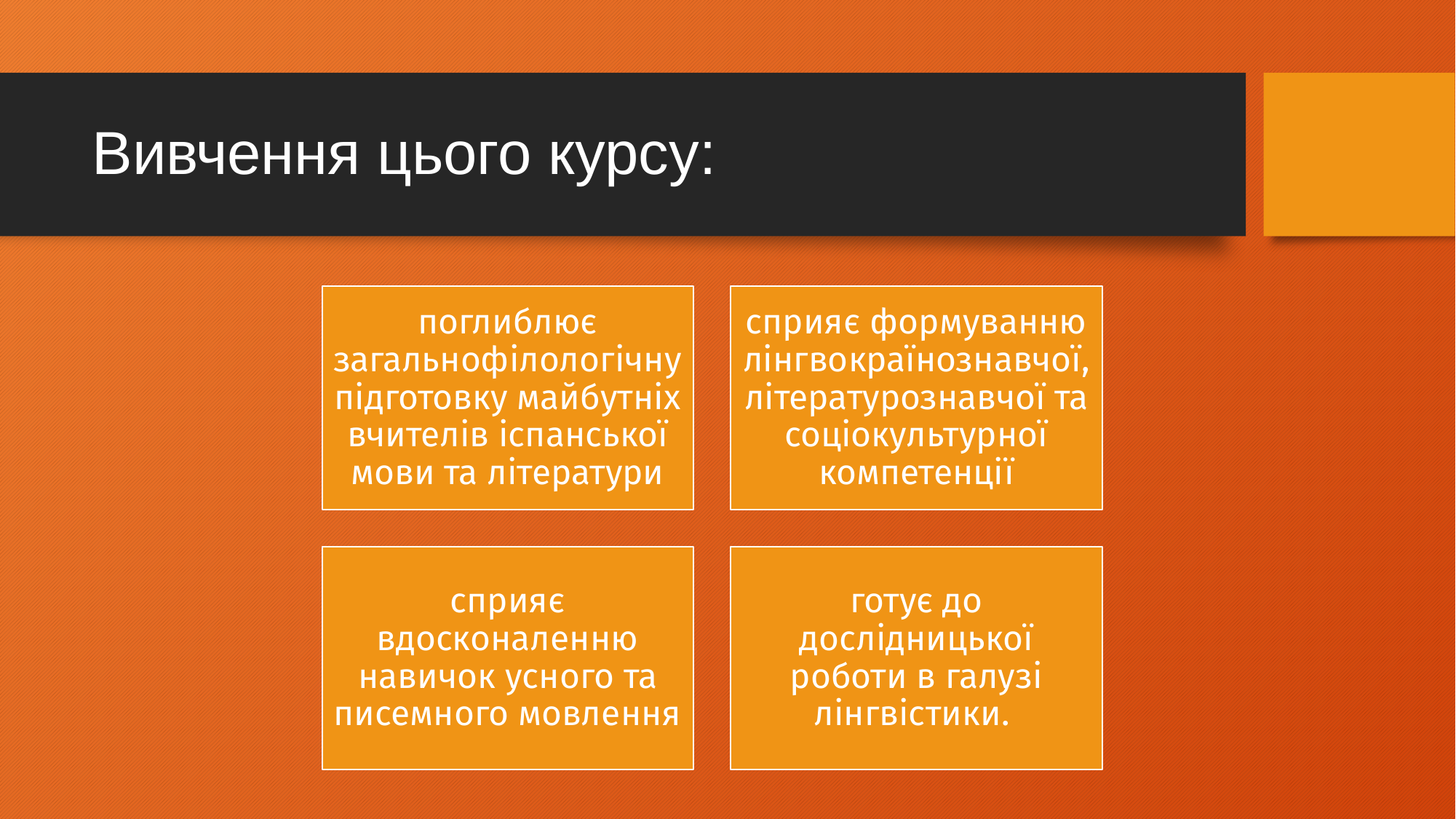

# Вивчення цього курсу:
поглиблює загальнофілологічну підготовку майбутніх вчителів іспанської мови та літератури
сприяє формуванню лінгвокраїнознавчої, літературознавчої та соціокультурної компетенції
сприяє вдосконаленню навичок усного та писемного мовлення
готує до дослідницької роботи в галузі лінгвістики.